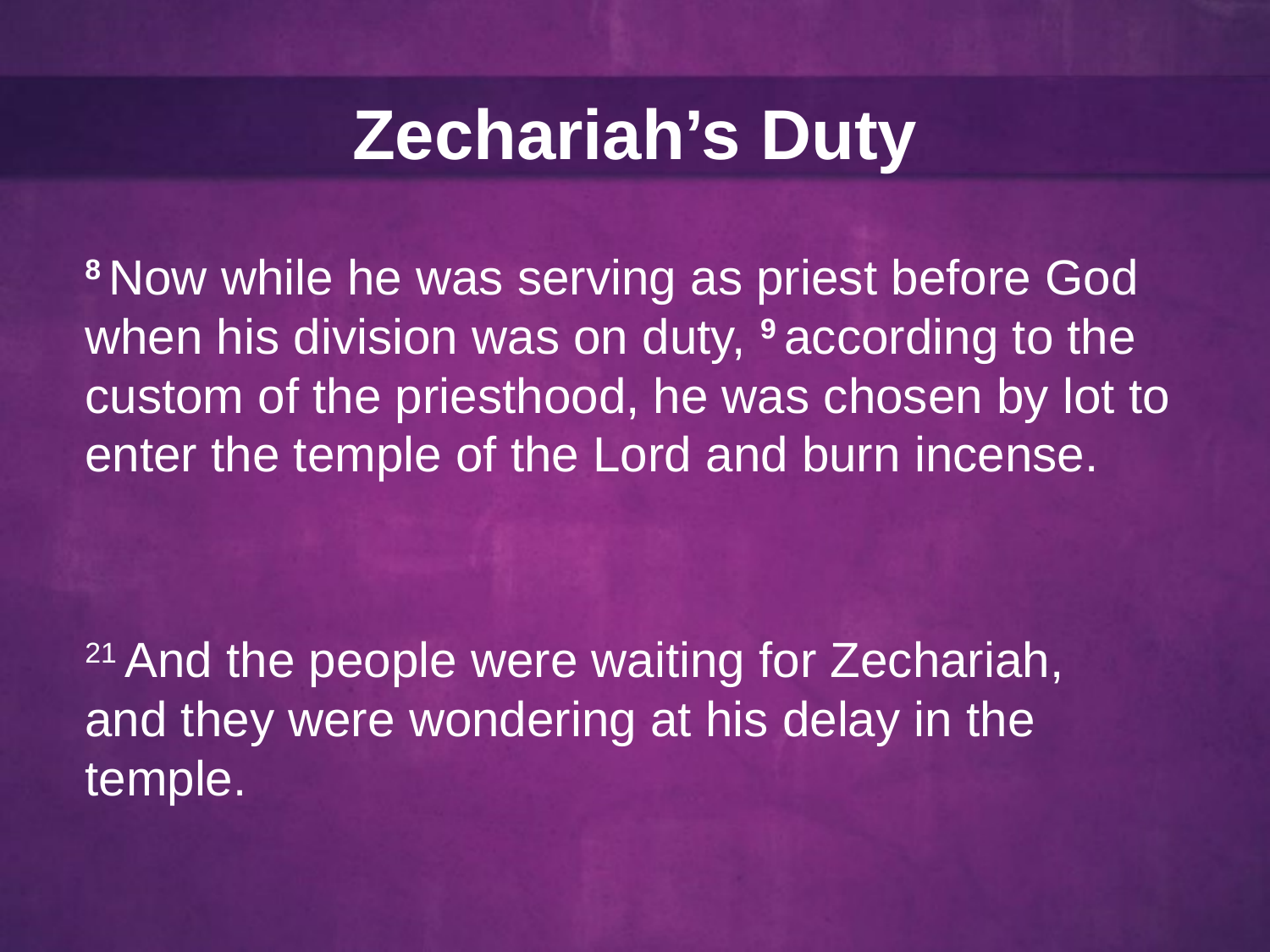

Zechariah’s Duty
8 Now while he was serving as priest before God when his division was on duty, 9 according to the custom of the priesthood, he was chosen by lot to enter the temple of the Lord and burn incense.
21 And the people were waiting for Zechariah, and they were wondering at his delay in the temple.